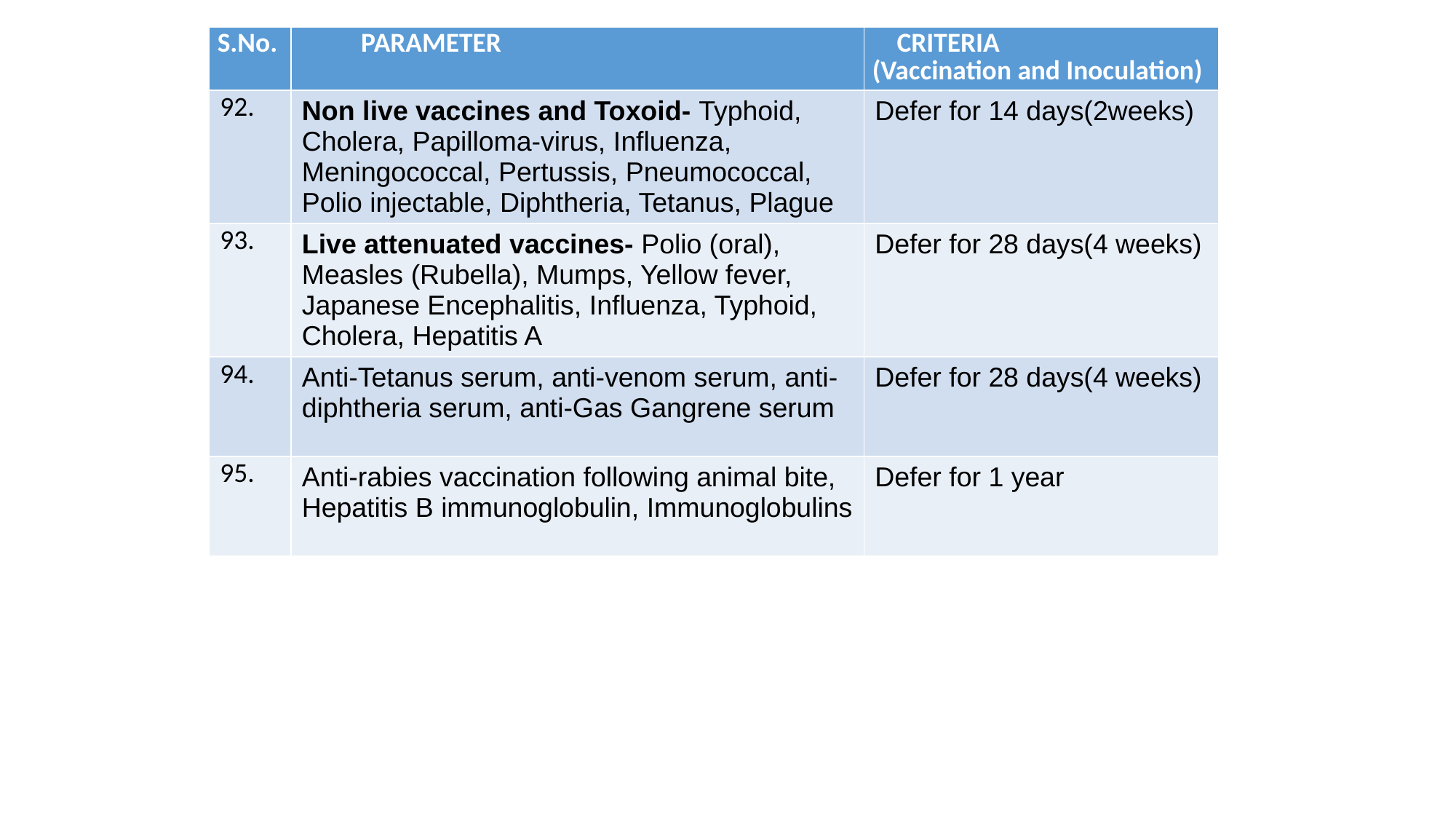

| S.No. | PARAMETER | CRITERIA (Vaccination and Inoculation) |
| --- | --- | --- |
| 92. | Non live vaccines and Toxoid- Typhoid, Cholera, Papilloma-virus, Influenza, Meningococcal, Pertussis, Pneumococcal, Polio injectable, Diphtheria, Tetanus, Plague | Defer for 14 days(2weeks) |
| 93. | Live attenuated vaccines- Polio (oral), Measles (Rubella), Mumps, Yellow fever, Japanese Encephalitis, Influenza, Typhoid, Cholera, Hepatitis A | Defer for 28 days(4 weeks) |
| 94. | Anti-Tetanus serum, anti-venom serum, anti-diphtheria serum, anti-Gas Gangrene serum | Defer for 28 days(4 weeks) |
| 95. | Anti-rabies vaccination following animal bite, Hepatitis B immunoglobulin, Immunoglobulins | Defer for 1 year |